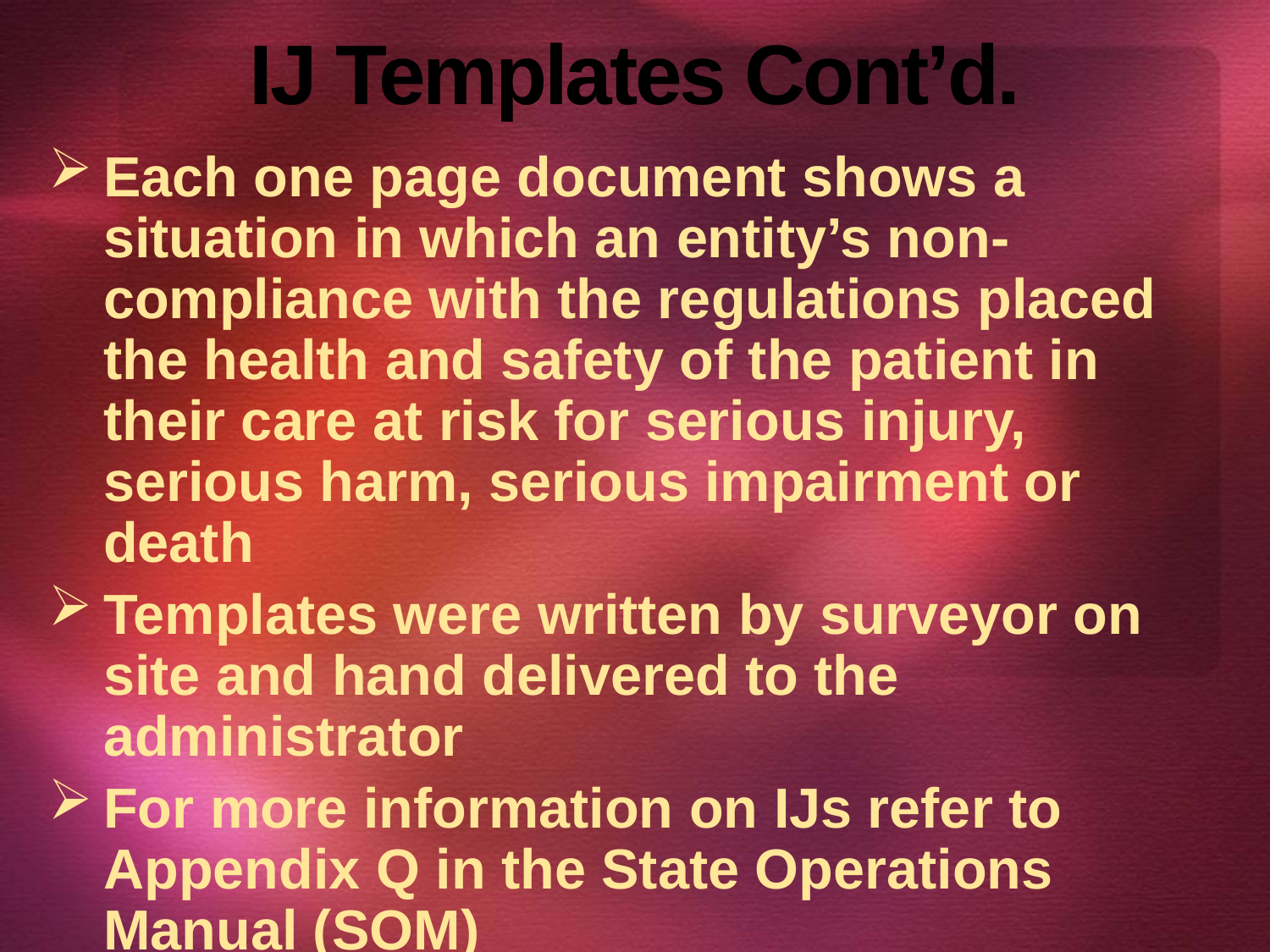

# IJ Templates Cont’d.
Each one page document shows a situation in which an entity’s non-compliance with the regulations placed the health and safety of the patient in their care at risk for serious injury, serious harm, serious impairment or death
Templates were written by surveyor on site and hand delivered to the administrator
For more information on IJs refer to Appendix Q in the State Operations Manual (SOM)
After the conference these templates will be sent out via list serve